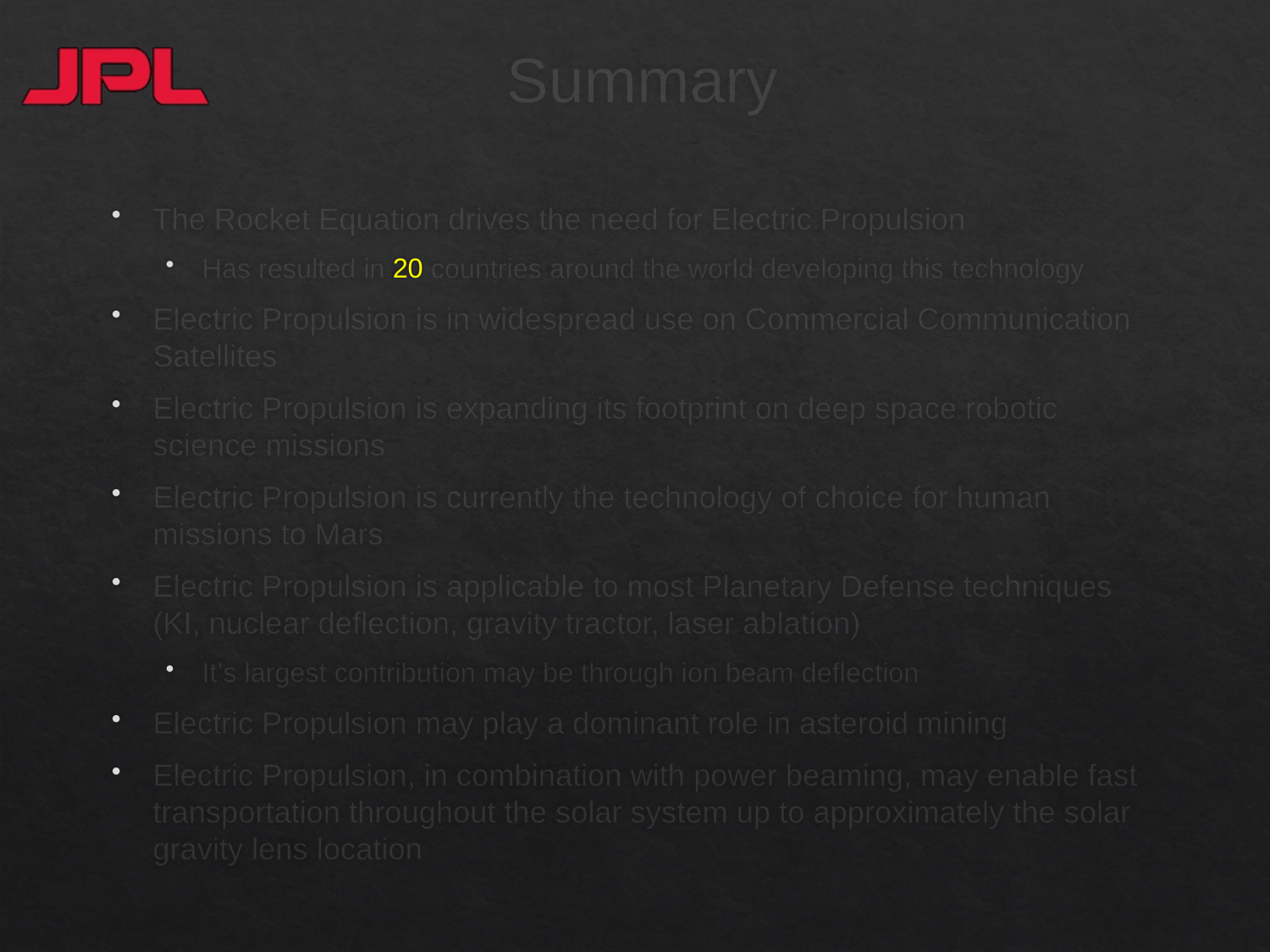

# Summary
The Rocket Equation drives the need for Electric Propulsion
Has resulted in 20 countries around the world developing this technology
Electric Propulsion is in widespread use on Commercial Communication Satellites
Electric Propulsion is expanding its footprint on deep space robotic science missions
Electric Propulsion is currently the technology of choice for human missions to Mars
Electric Propulsion is applicable to most Planetary Defense techniques (KI, nuclear deflection, gravity tractor, laser ablation)
It’s largest contribution may be through ion beam deflection
Electric Propulsion may play a dominant role in asteroid mining
Electric Propulsion, in combination with power beaming, may enable fast transportation throughout the solar system up to approximately the solar gravity lens location